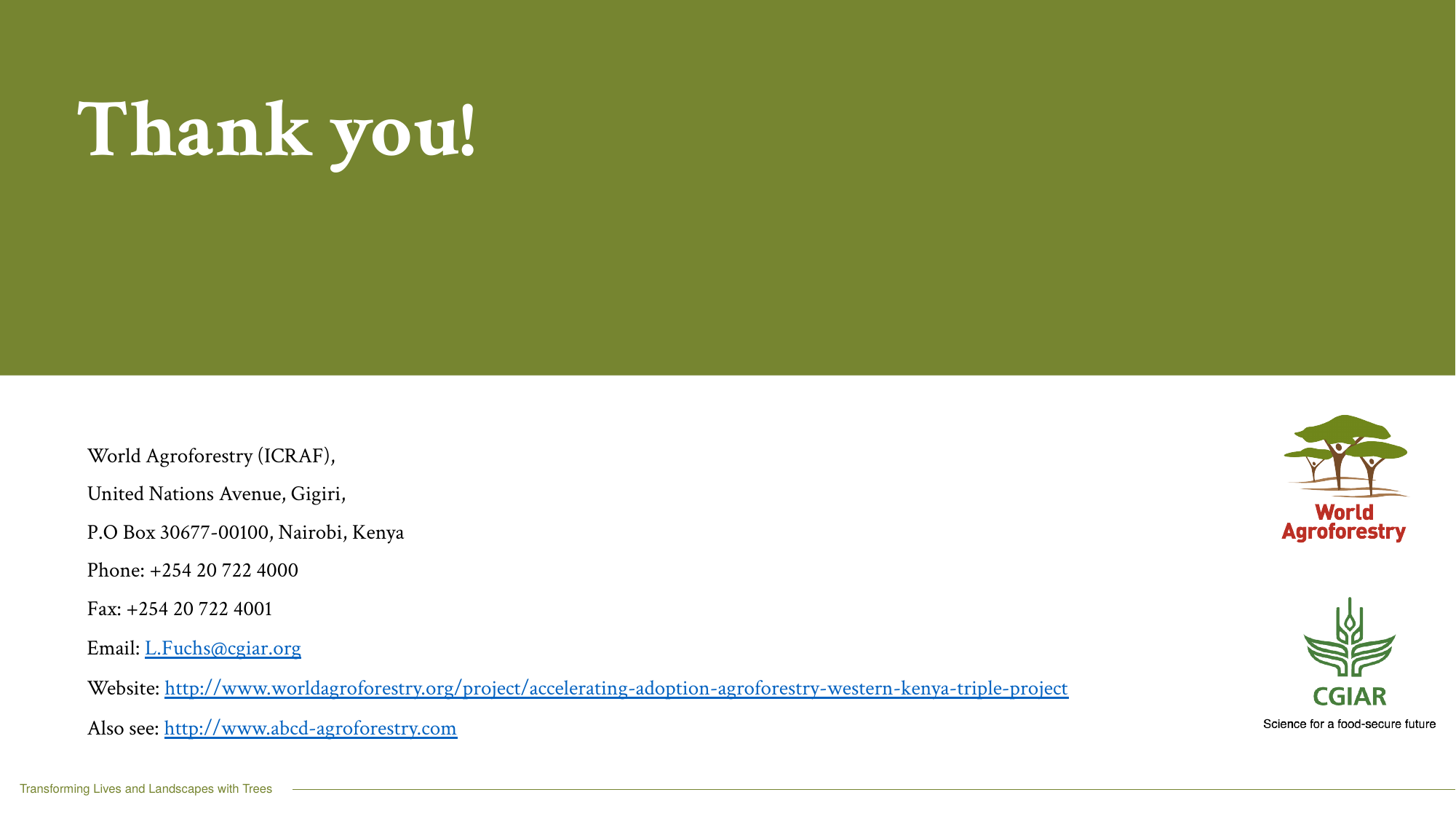

Thank you!

World Agroforestry (ICRAF),
United Nations Avenue, Gigiri,
P.O Box 30677-00100, Nairobi, Kenya
Phone: +254 20 722 4000
Fax: +254 20 722 4001
Email: L.Fuchs@cgiar.org
Website: http://www.worldagroforestry.org/project/accelerating-adoption-agroforestry-western-kenya-triple-project
Also see: http://www.abcd-agroforestry.com